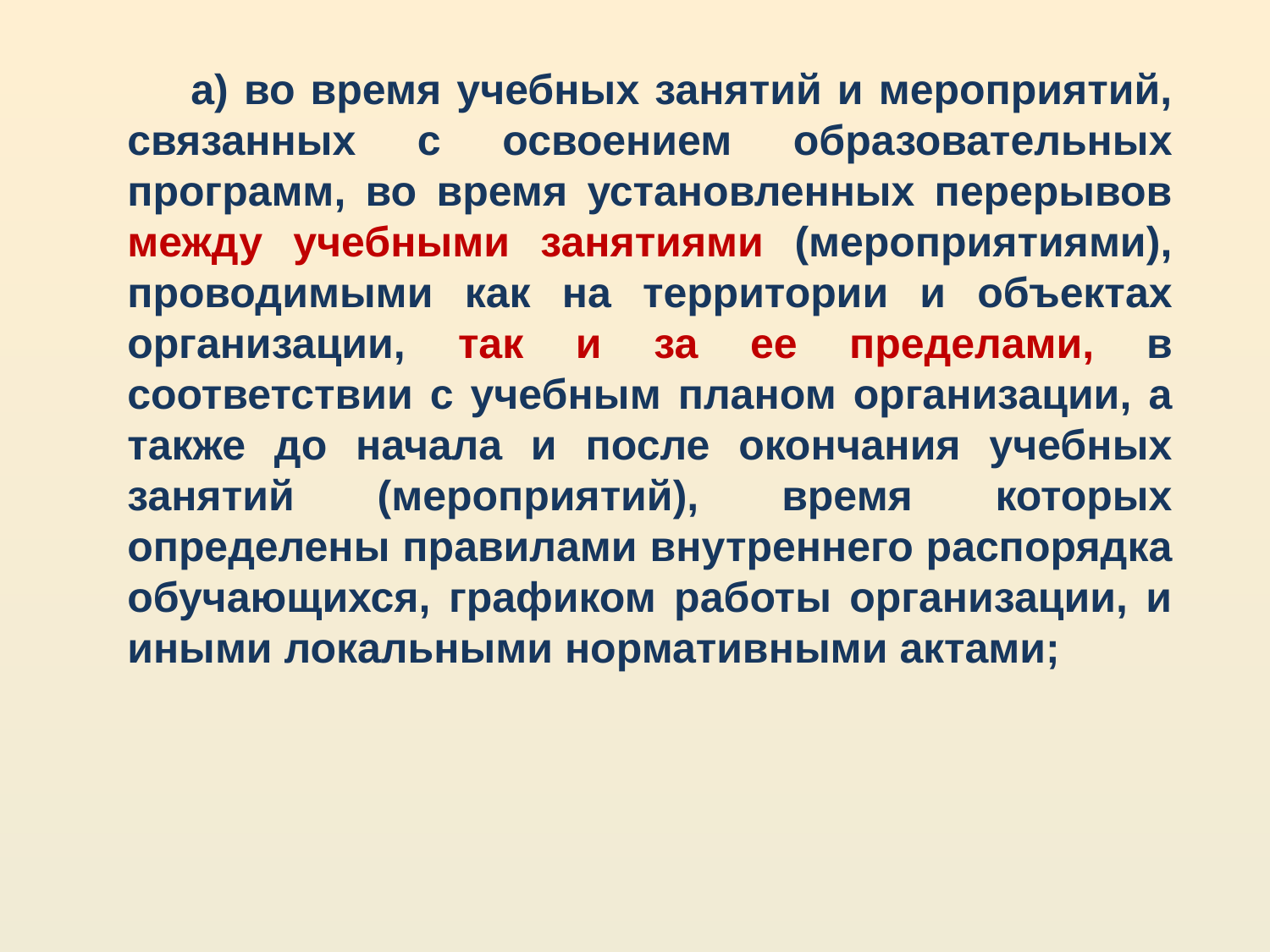

а) во время учебных занятий и мероприятий, связанных с освоением образовательных программ, во время установленных перерывов между учебными занятиями (мероприятиями), проводимыми как на территории и объектах организации, так и за ее пределами, в соответствии с учебным планом организации, а также до начала и после окончания учебных занятий (мероприятий), время которых определены правилами внутреннего распорядка обучающихся, графиком работы организации, и иными локальными нормативными актами;